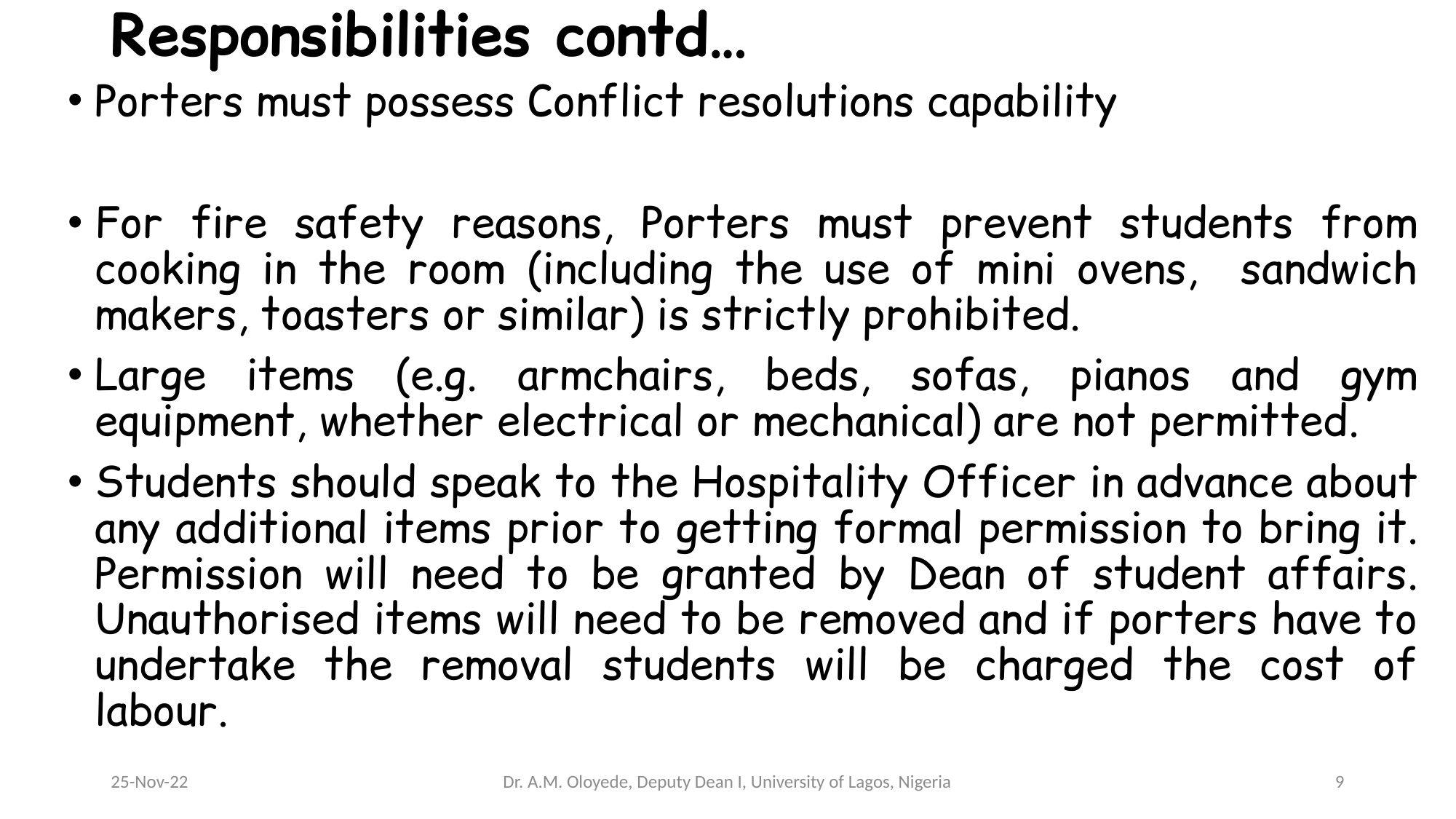

# Responsibilities contd…
Porters must possess Conflict resolutions capability

For fire safety reasons, Porters must prevent students from cooking in the room (including the use of mini ovens,  sandwich makers, toasters or similar) is strictly prohibited.
Large items (e.g. armchairs, beds, sofas, pianos and gym equipment, whether electrical or mechanical) are not permitted.
Students should speak to the Hospitality Officer in advance about any additional items prior to getting formal permission to bring it. Permission will need to be granted by Dean of student affairs. Unauthorised items will need to be removed and if porters have to undertake the removal students will be charged the cost of labour.

25-Nov-22
Dr. A.M. Oloyede, Deputy Dean I, University of Lagos, Nigeria
9